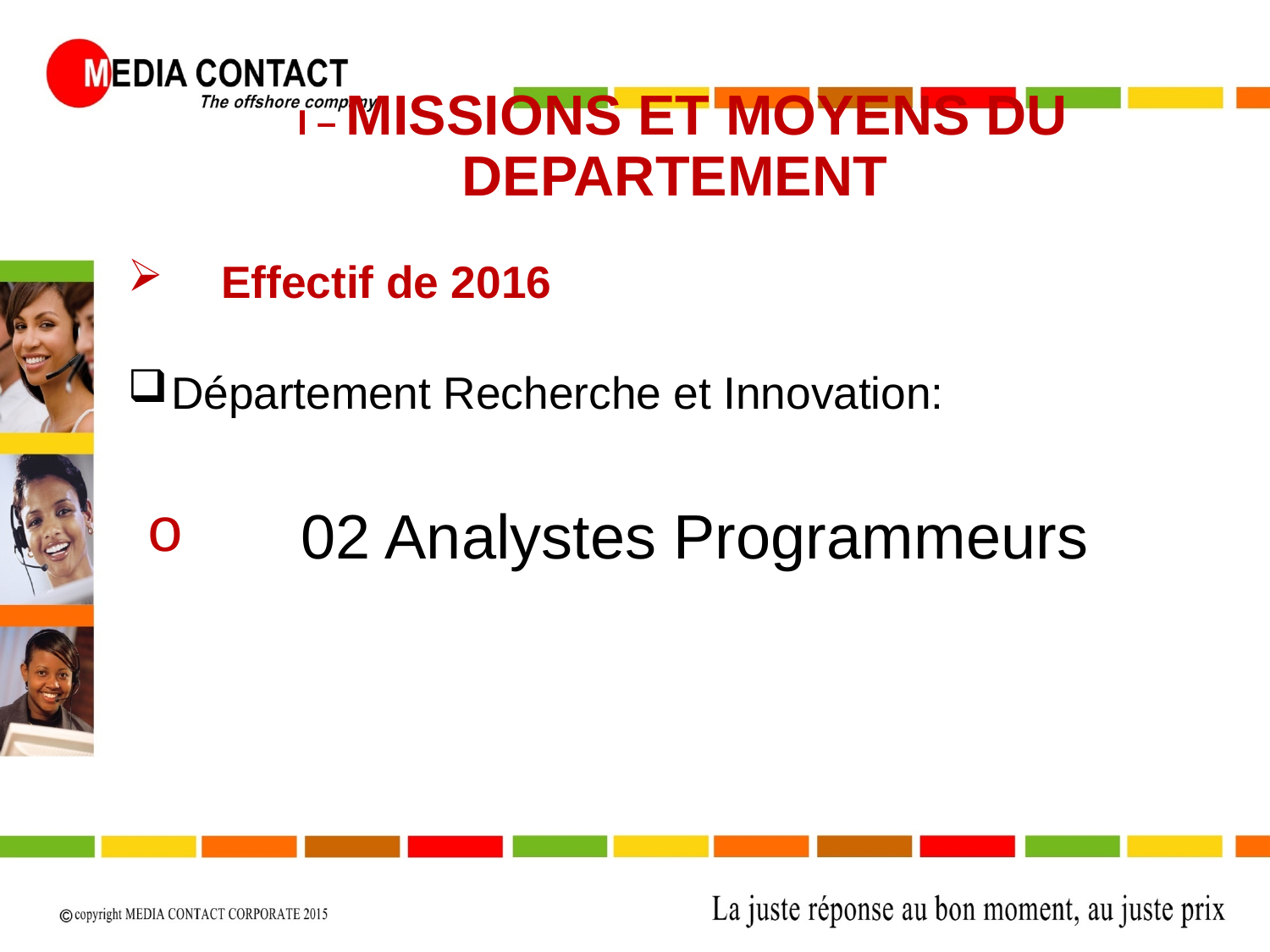

I – MISSIONS ET MOYENS DU DEPARTEMENT

Effectif de 2016

 Département Recherche et Innovation:

 02 Analystes Programmeurs